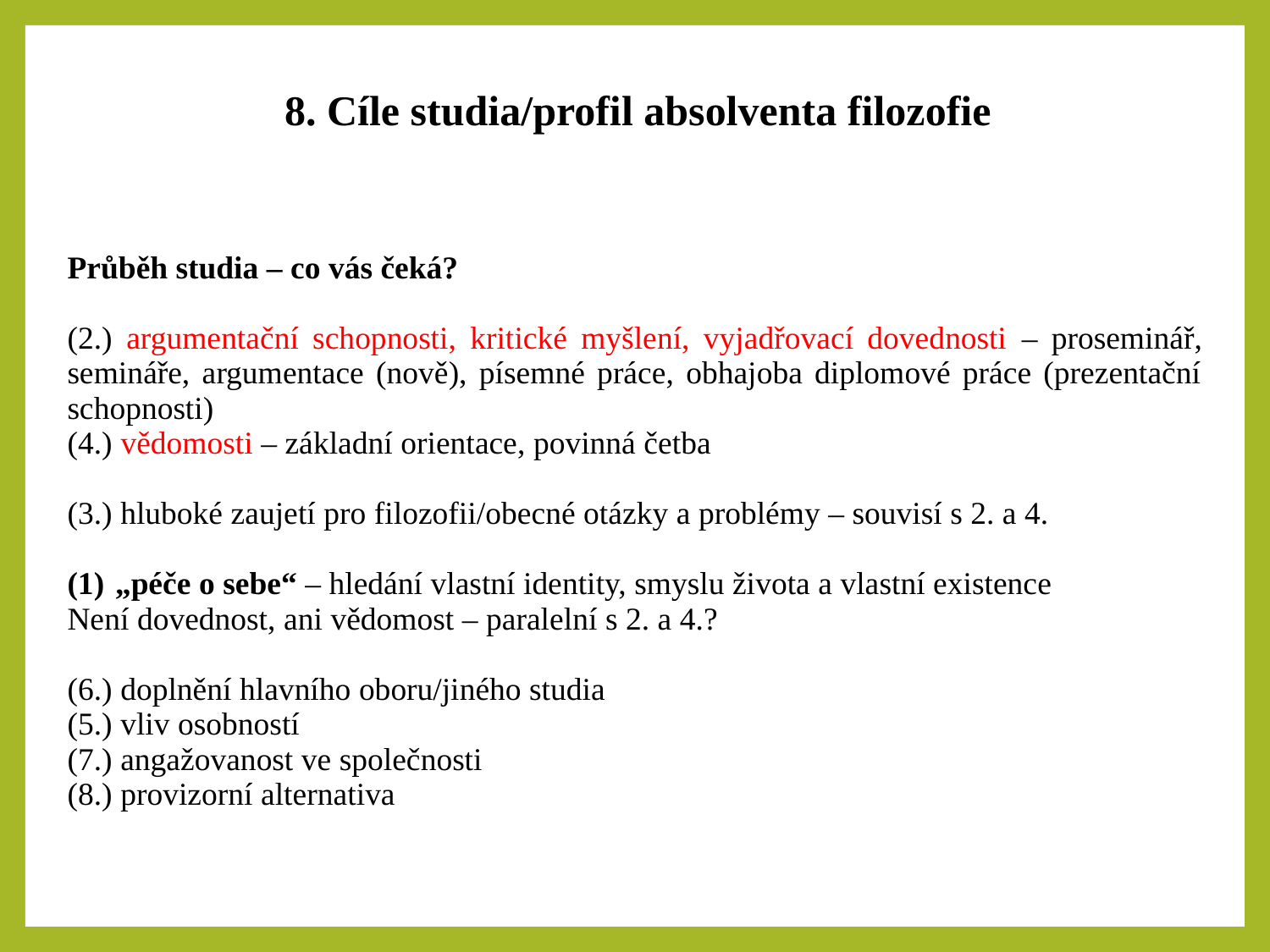

8. Cíle studia/profil absolventa filozofie
| Průběh studia – co vás čeká? (2.) argumentační schopnosti, kritické myšlení, vyjadřovací dovednosti – proseminář, semináře, argumentace (nově), písemné práce, obhajoba diplomové práce (prezentační schopnosti) (4.) vědomosti – základní orientace, povinná četba (3.) hluboké zaujetí pro filozofii/obecné otázky a problémy – souvisí s 2. a 4. „péče o sebe“ – hledání vlastní identity, smyslu života a vlastní existence Není dovednost, ani vědomost – paralelní s 2. a 4.? (6.) doplnění hlavního oboru/jiného studia (5.) vliv osobností (7.) angažovanost ve společnosti (8.) provizorní alternativa |
| --- |
|  |